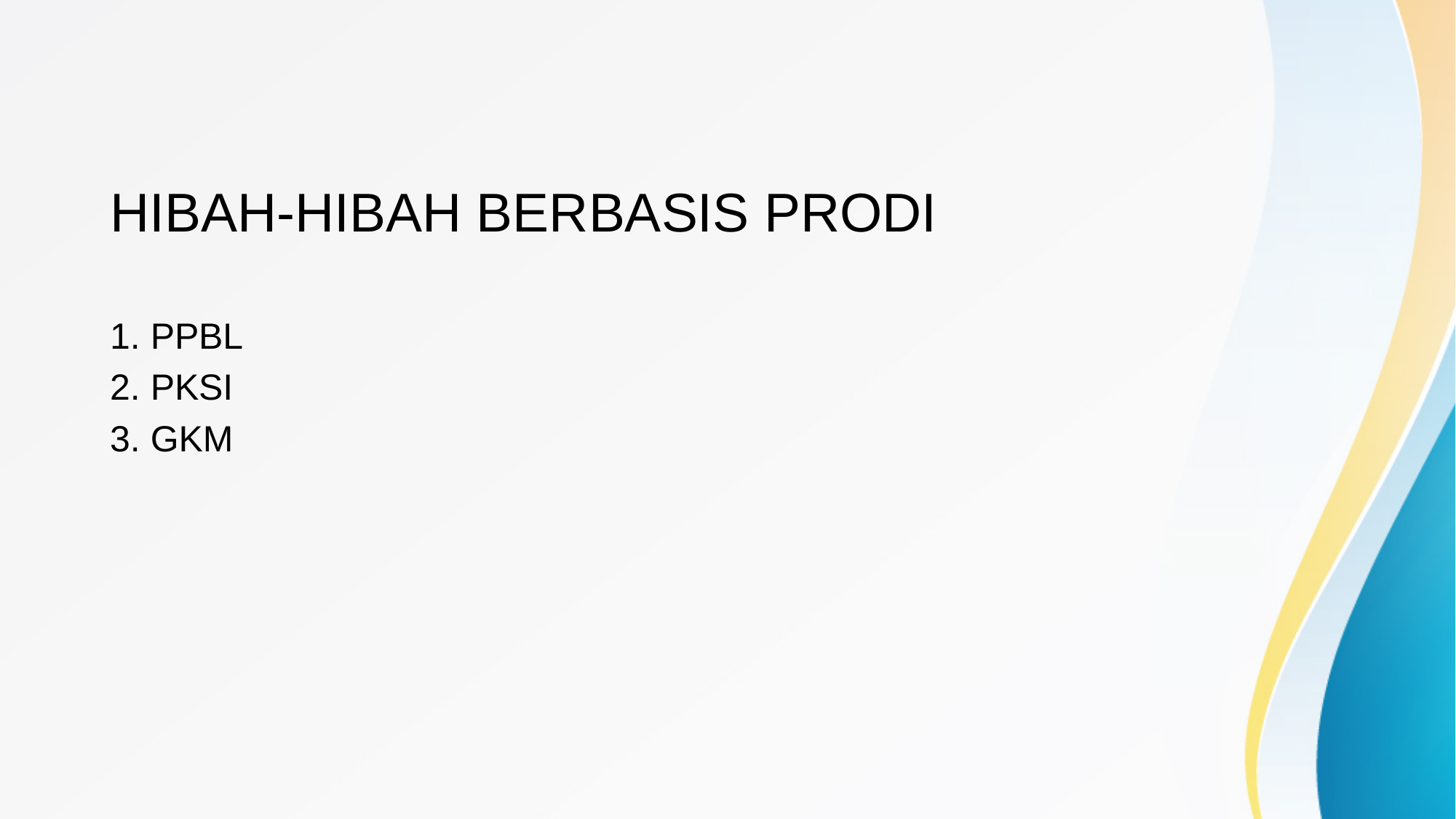

# HIBAH-HIBAH BERBASIS PRODI
1. PPBL
2. PKSI
3. GKM